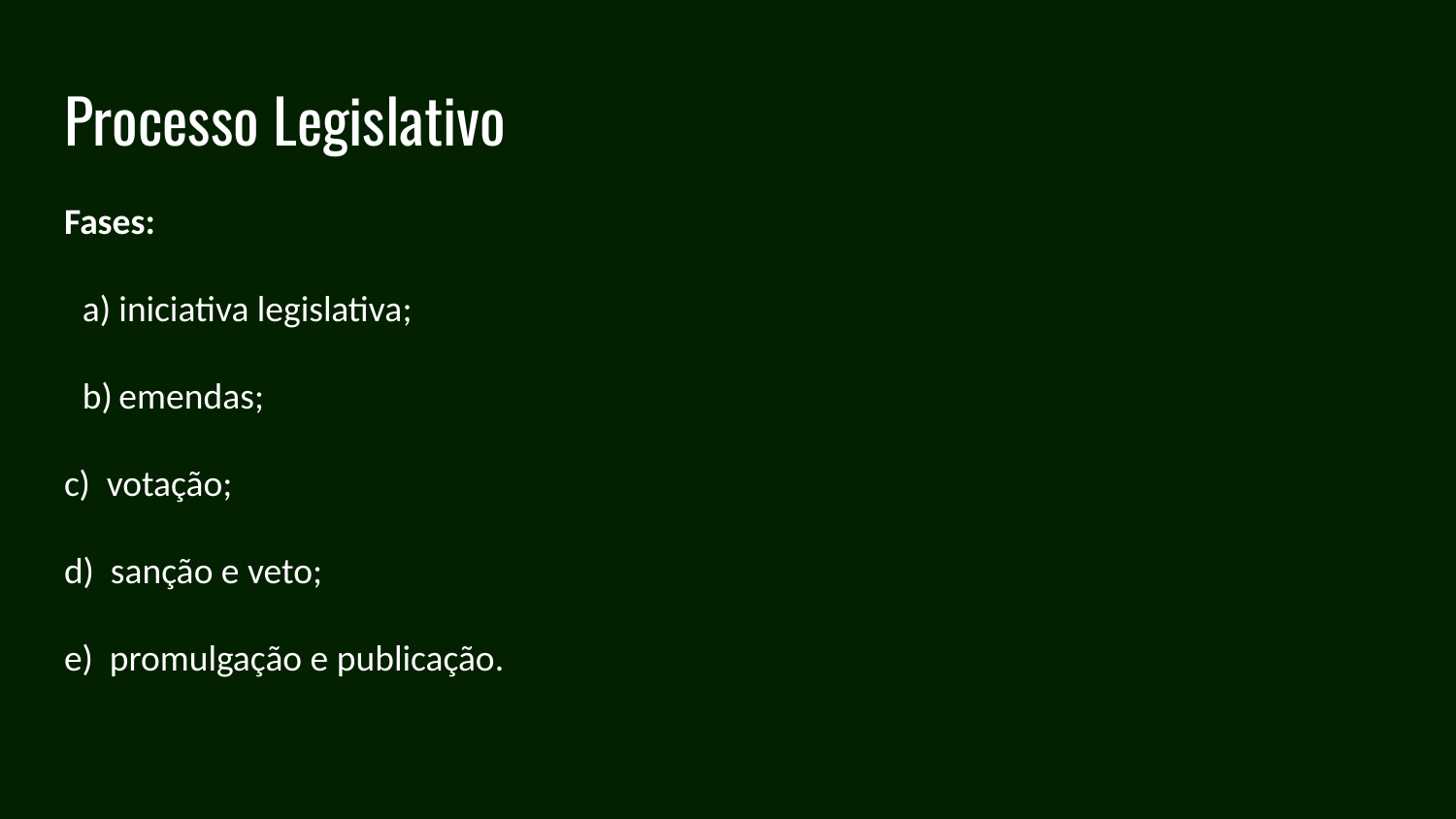

# Processo Legislativo
Fases:

iniciativa legislativa;

emendas;

c)  votação;

d)  sanção e veto;

e)  promulgação e publicação.